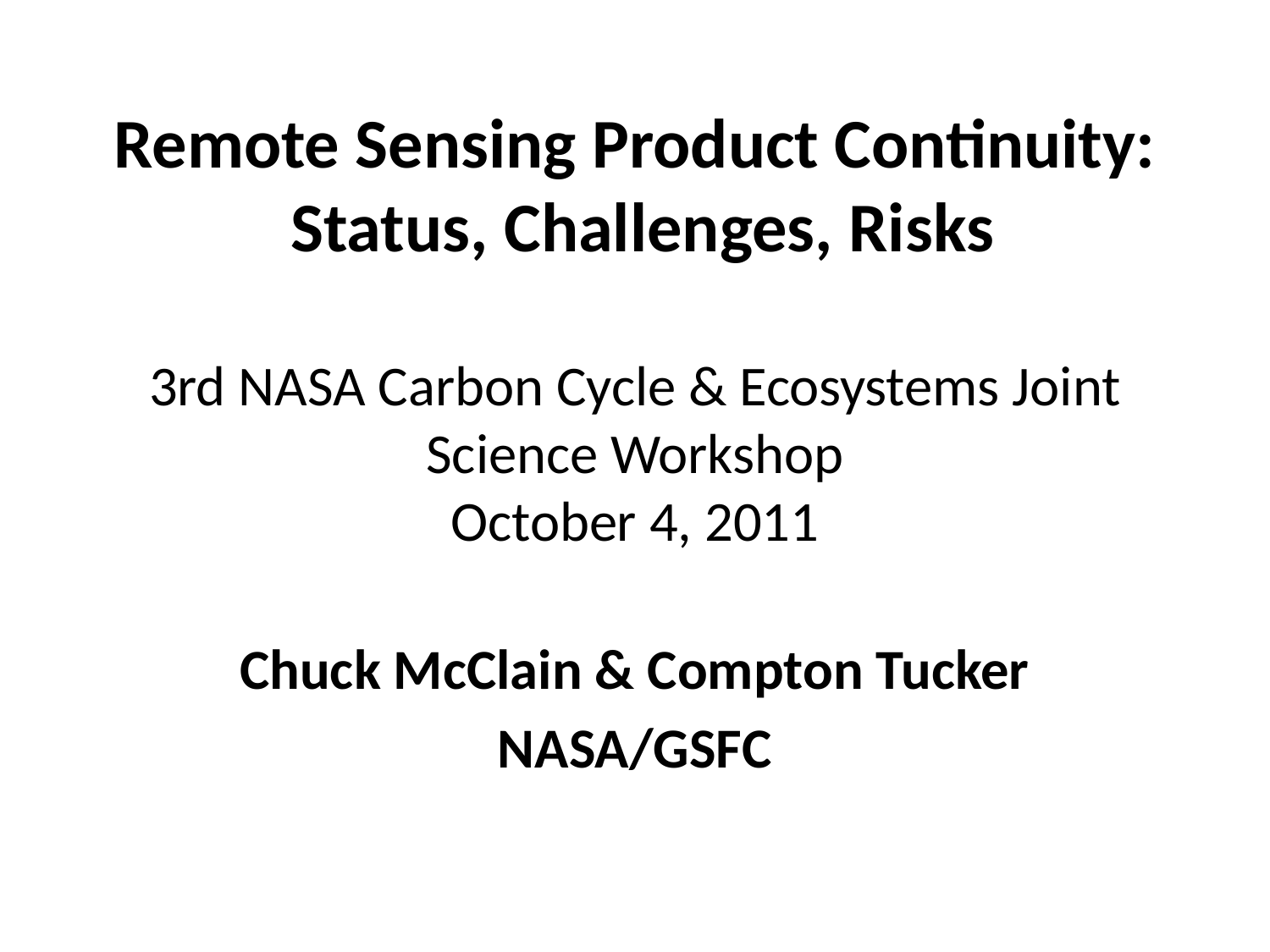

# Remote Sensing Product Continuity:  Status, Challenges, Risks 3rd NASA Carbon Cycle & Ecosystems Joint Science Workshop October 4, 2011
Chuck McClain & Compton Tucker
NASA/GSFC